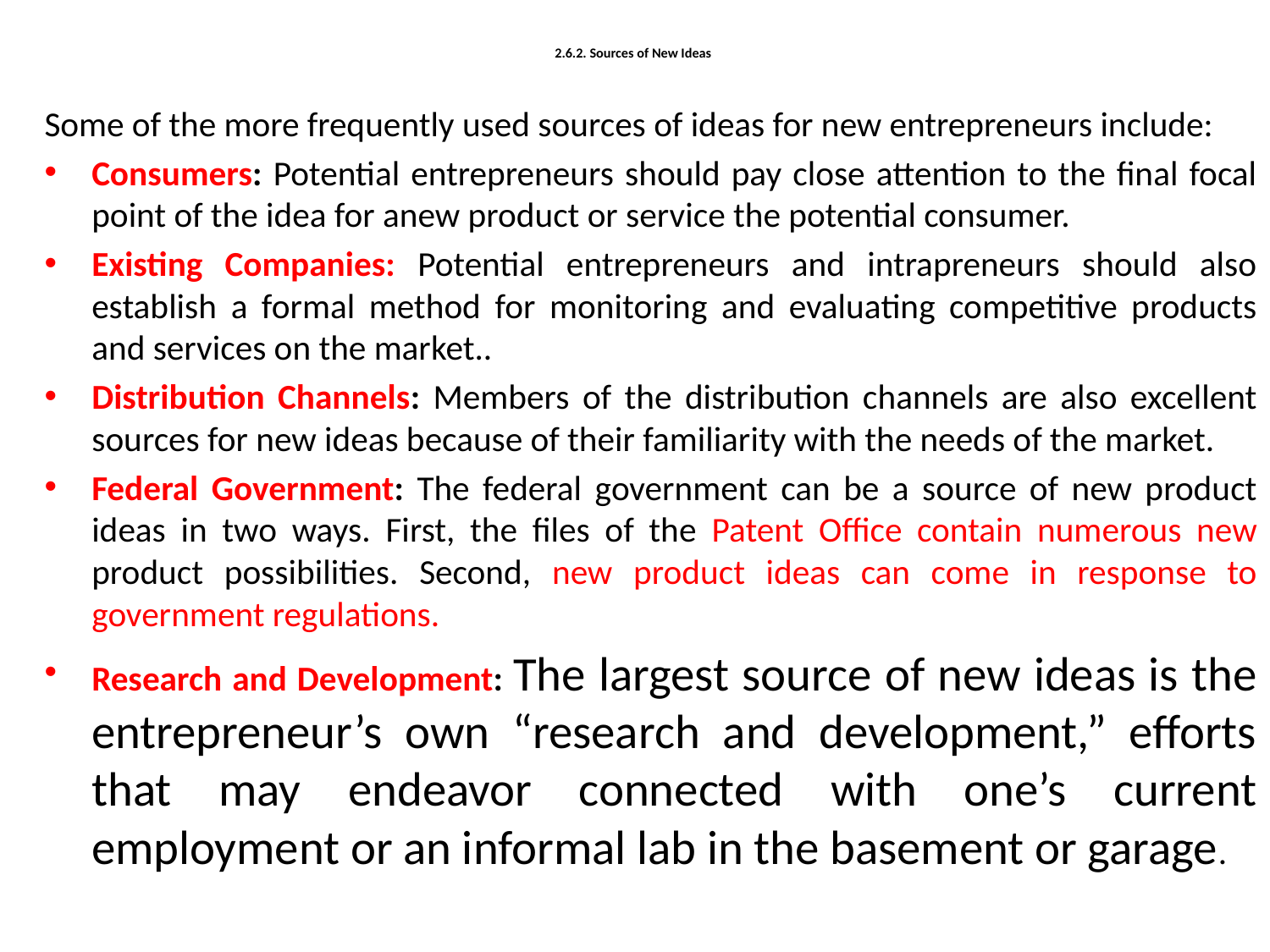

# 2.6.2. Sources of New Ideas
Some of the more frequently used sources of ideas for new entrepreneurs include:
Consumers: Potential entrepreneurs should pay close attention to the final focal point of the idea for anew product or service the potential consumer.
Existing Companies: Potential entrepreneurs and intrapreneurs should also establish a formal method for monitoring and evaluating competitive products and services on the market..
Distribution Channels: Members of the distribution channels are also excellent sources for new ideas because of their familiarity with the needs of the market.
Federal Government: The federal government can be a source of new product ideas in two ways. First, the files of the Patent Office contain numerous new product possibilities. Second, new product ideas can come in response to government regulations.
Research and Development: The largest source of new ideas is the entrepreneur’s own “research and development,” efforts that may endeavor connected with one’s current employment or an informal lab in the basement or garage.